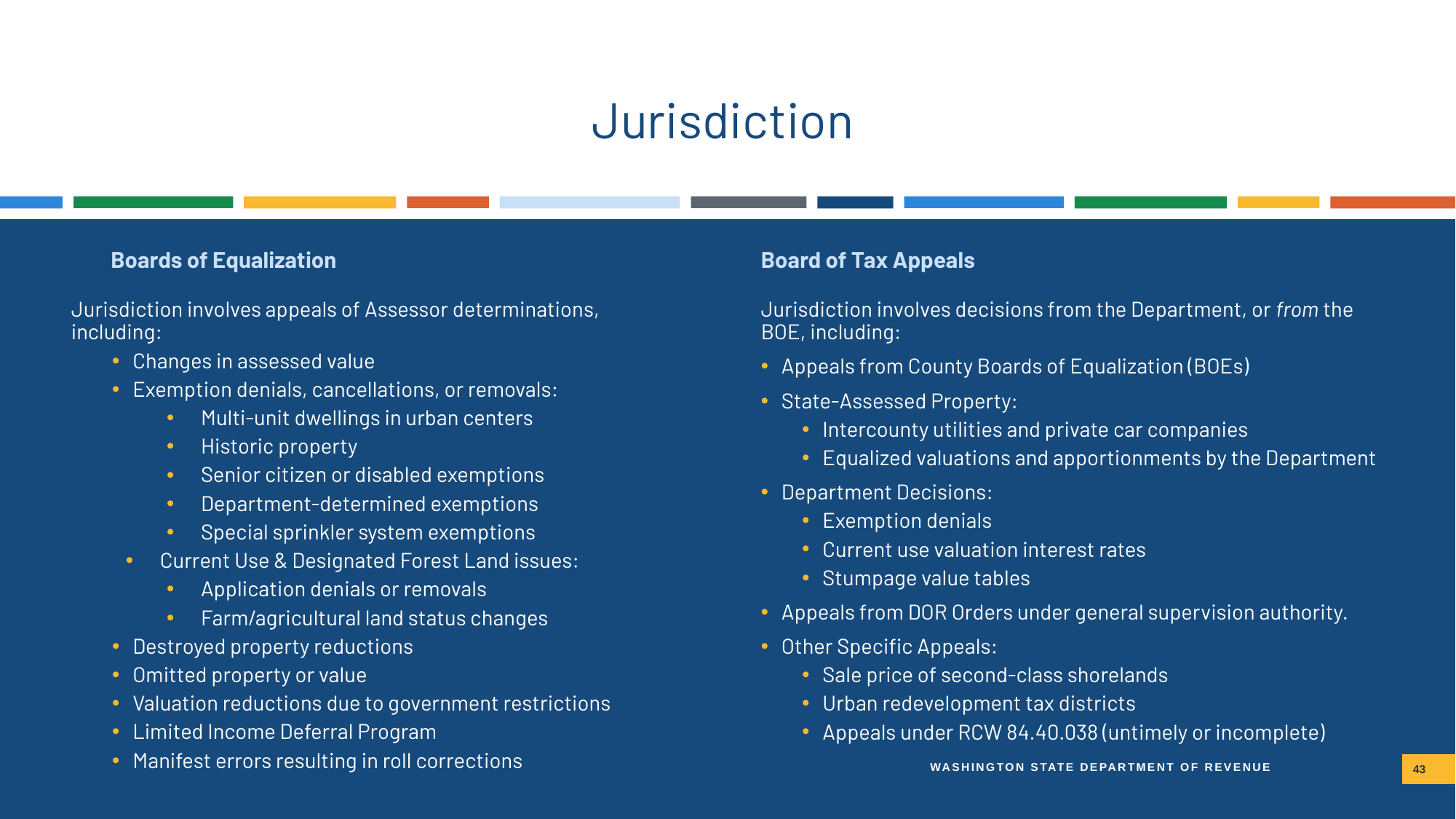

# Jurisdiction
Boards of Equalization
Board of Tax Appeals
Jurisdiction involves decisions from the Department, or from the BOE, including:
Appeals from County Boards of Equalization (BOEs)
State-Assessed Property:
Intercounty utilities and private car companies
Equalized valuations and apportionments by the Department
Department Decisions:
Exemption denials
Current use valuation interest rates
Stumpage value tables
Appeals from DOR Orders under general supervision authority.
Other Specific Appeals:
Sale price of second-class shorelands
Urban redevelopment tax districts
Appeals under RCW 84.40.038 (untimely or incomplete)

Jurisdiction involves appeals of Assessor determinations, including:
Changes in assessed value
Exemption denials, cancellations, or removals:
Multi-unit dwellings in urban centers
Historic property
Senior citizen or disabled exemptions
Department-determined exemptions
Special sprinkler system exemptions
Current Use & Designated Forest Land issues:
Application denials or removals
Farm/agricultural land status changes
Destroyed property reductions
Omitted property or value
Valuation reductions due to government restrictions
Limited Income Deferral Program
Manifest errors resulting in roll corrections